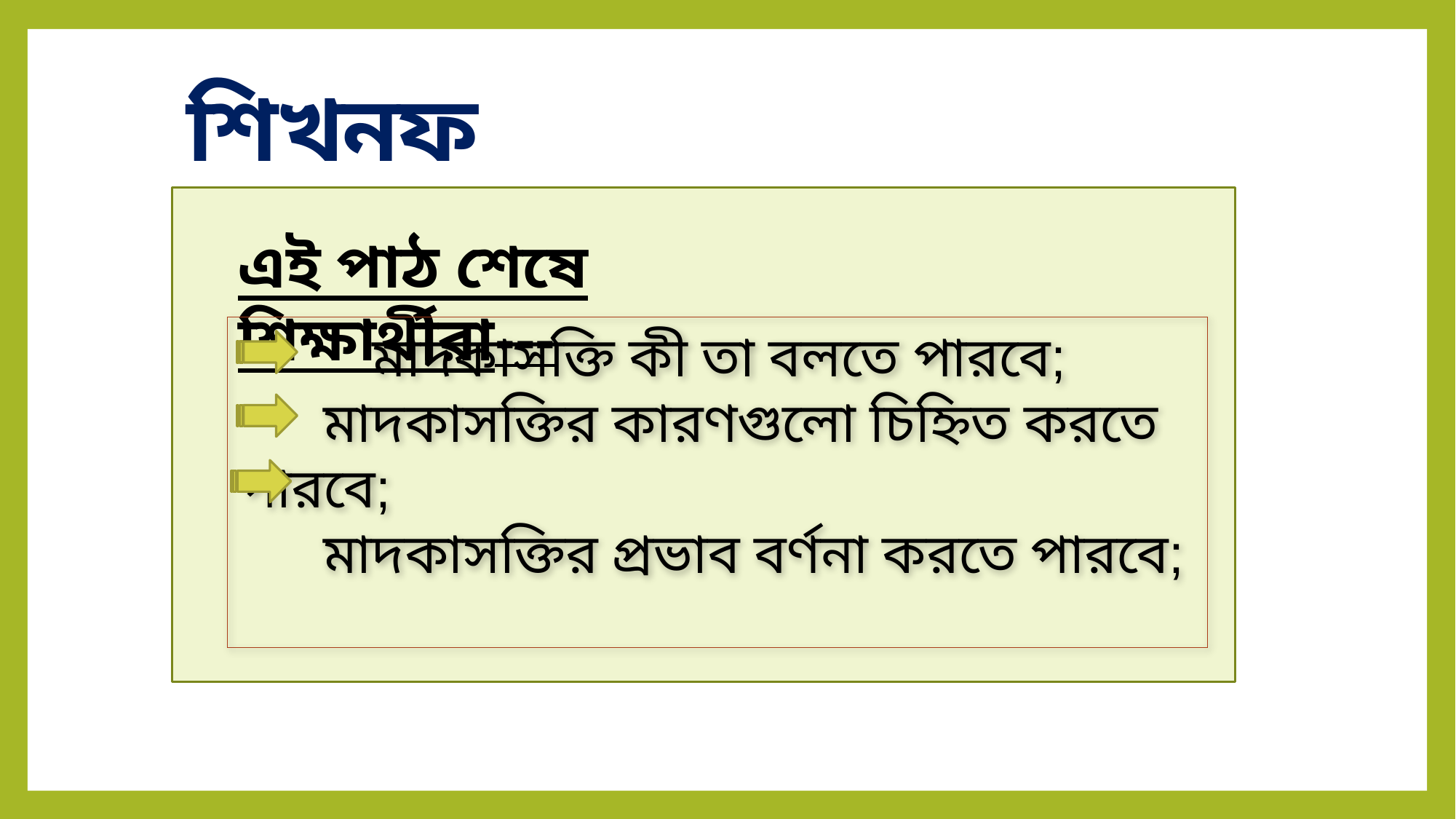

শিখনফল

এই পাঠ শেষে শিক্ষার্থীরা---
    	  মাদকাসক্তি কী তা বলতে পারবে;
      মাদকাসক্তির কারণগুলো চিহ্নিত করতে পারবে;
      মাদকাসক্তির প্রভাব বর্ণনা করতে পারবে;